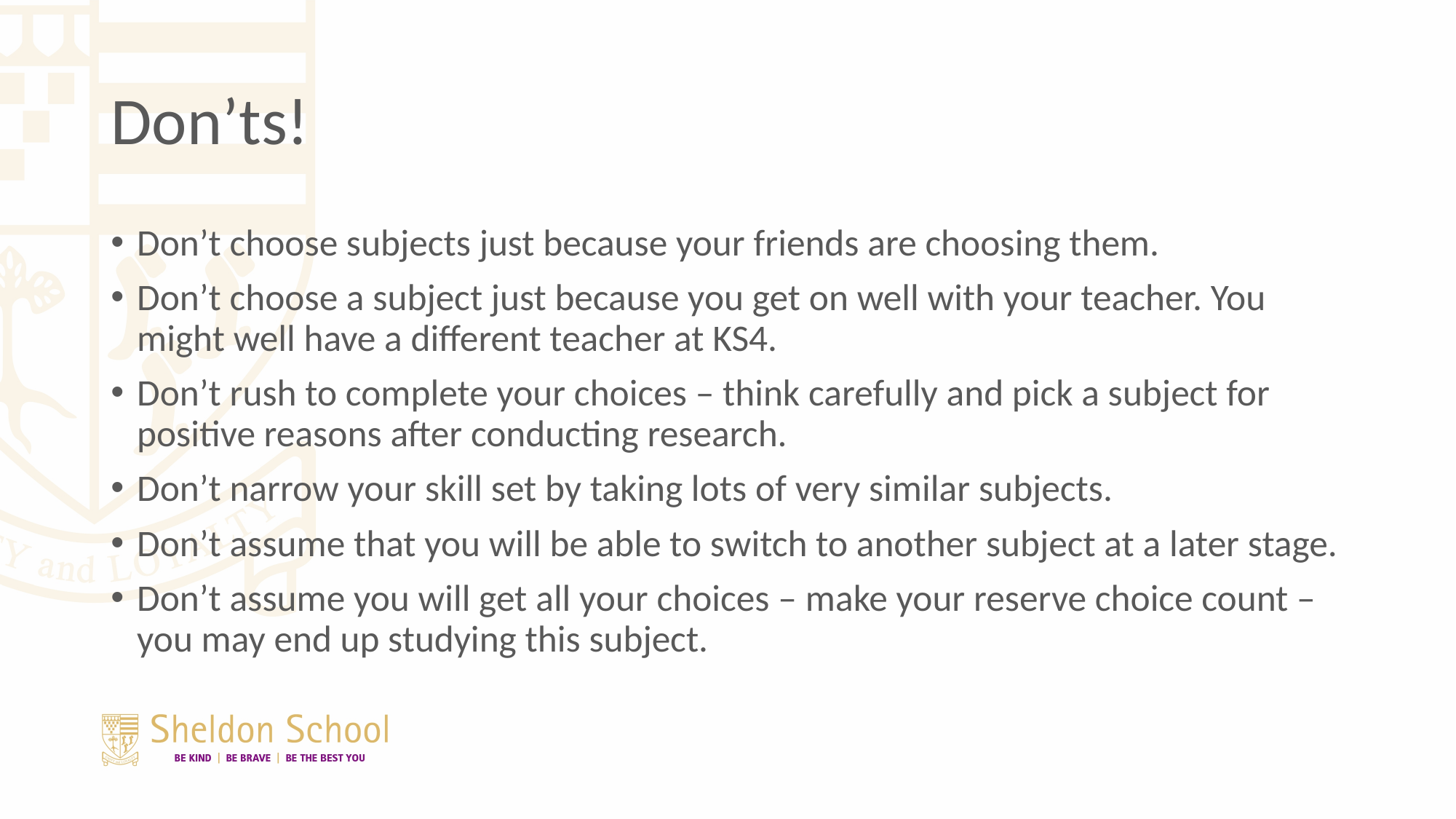

# Don’ts!
Don’t choose subjects just because your friends are choosing them.
Don’t choose a subject just because you get on well with your teacher. You might well have a different teacher at KS4.
Don’t rush to complete your choices – think carefully and pick a subject for positive reasons after conducting research.
Don’t narrow your skill set by taking lots of very similar subjects.
Don’t assume that you will be able to switch to another subject at a later stage.
Don’t assume you will get all your choices – make your reserve choice count – you may end up studying this subject.